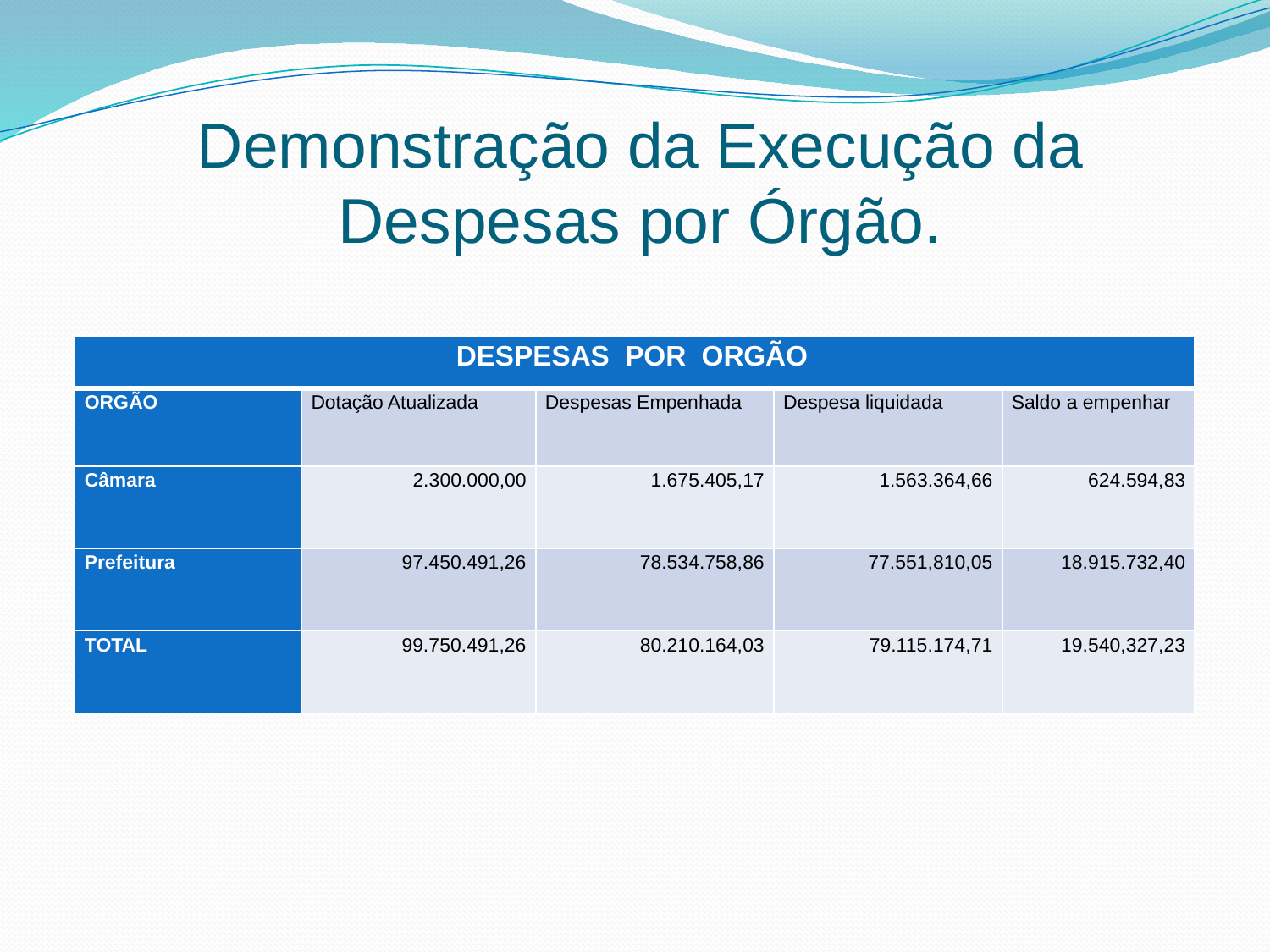

# Demonstração da Execução da Despesas por Órgão.
| DESPESAS POR ORGÃO |  |  |  |  |
| --- | --- | --- | --- | --- |
| ORGÃO | Dotação Atualizada | Despesas Empenhada | Despesa liquidada | Saldo a empenhar |
| Câmara | 2.300.000,00 | 1.675.405,17 | 1.563.364,66 | 624.594,83 |
| Prefeitura | 97.450.491,26 | 78.534.758,86 | 77.551,810,05 | 18.915.732,40 |
| TOTAL | 99.750.491,26 | 80.210.164,03 | 79.115.174,71 | 19.540,327,23 |